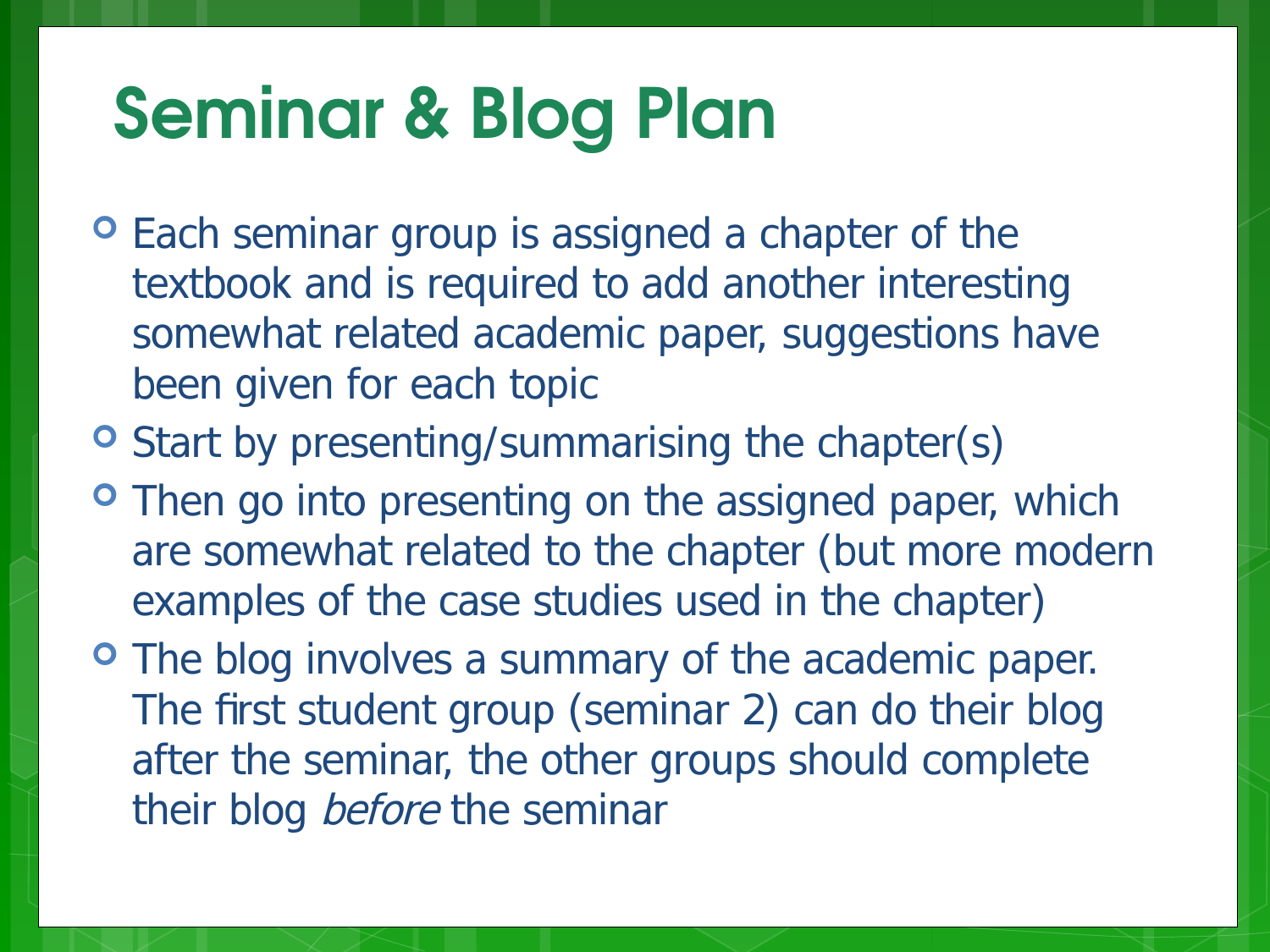

# Seminar & Blog Plan
Each seminar group is assigned a chapter of the textbook and is required to add another interesting somewhat related academic paper, suggestions have been given for each topic
Start by presenting/summarising the chapter(s)
Then go into presenting on the assigned paper, which are somewhat related to the chapter (but more modern examples of the case studies used in the chapter)
The blog involves a summary of the academic paper. The first student group (seminar 2) can do their blog after the seminar, the other groups should complete their blog before the seminar